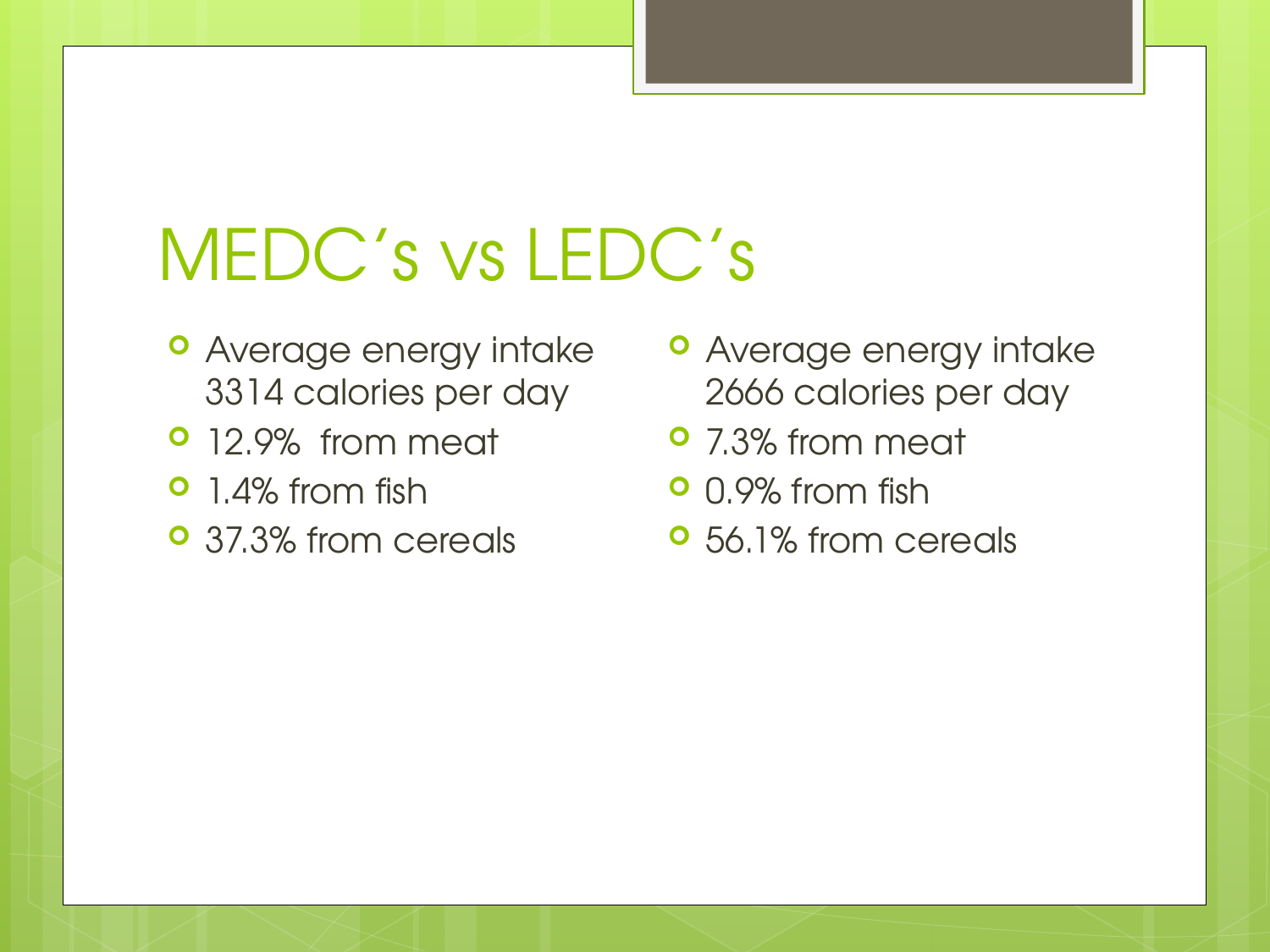

# MEDC’s vs LEDC’s
Average energy intake 2666 calories per day
7.3% from meat
0.9% from fish
56.1% from cereals
Average energy intake 3314 calories per day
12.9%  from meat
1.4% from fish
37.3% from cereals